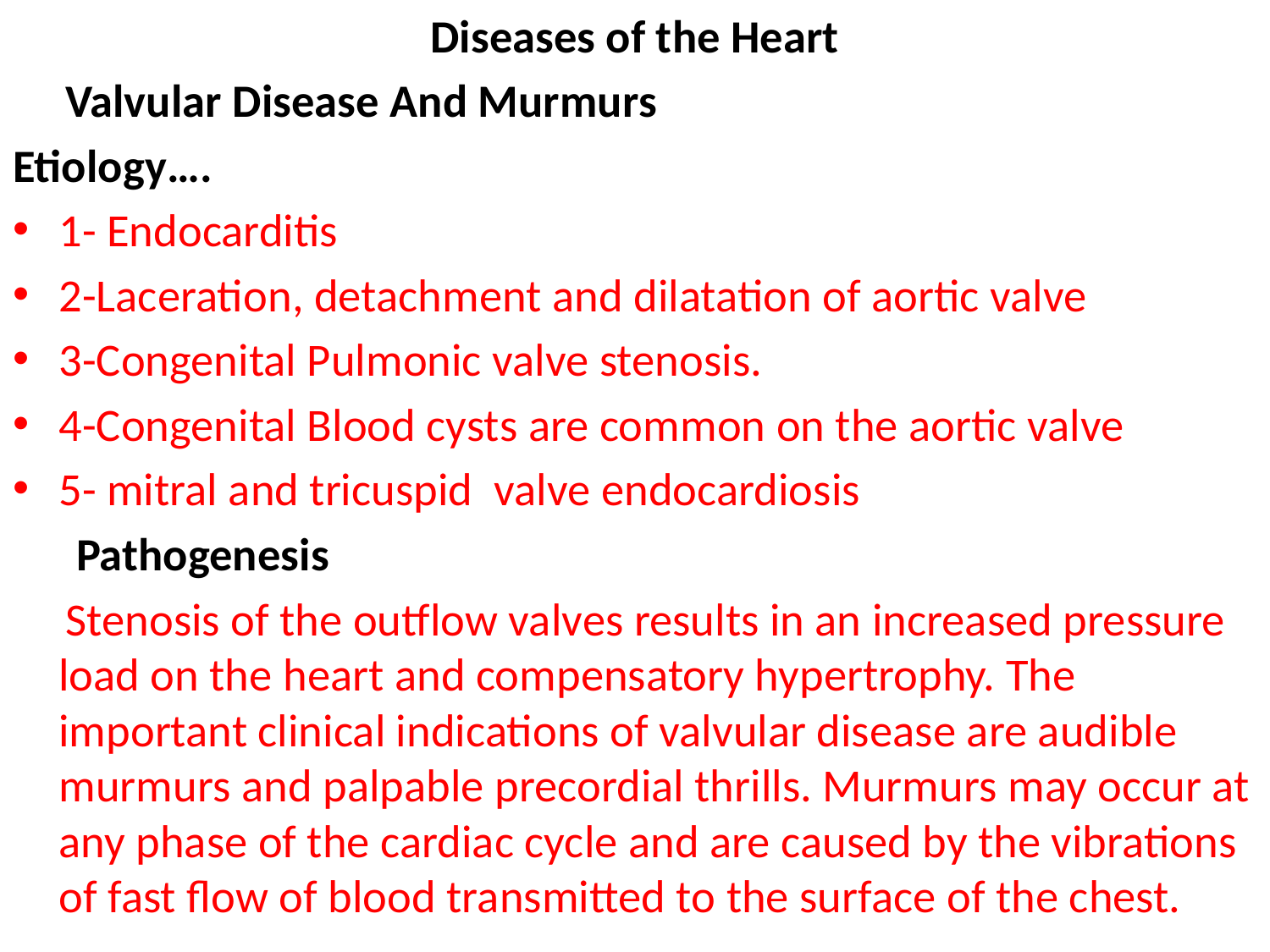

Diseases of the Heart
     Valvular Disease And Murmurs
Etiology….
1- Endocarditis
2-Laceration, detachment and dilatation of aortic valve
3-Congenital Pulmonic valve stenosis.
4-Congenital Blood cysts are common on the aortic valve
5- mitral and tricuspid  valve endocardiosis
      Pathogenesis
     Stenosis of the outflow valves results in an increased pressure load on the heart and compensatory hypertrophy. The important clinical indications of valvular disease are audible murmurs and palpable precordial thrills. Murmurs may occur at any phase of the cardiac cycle and are caused by the vibrations of fast flow of blood transmitted to the surface of the chest.